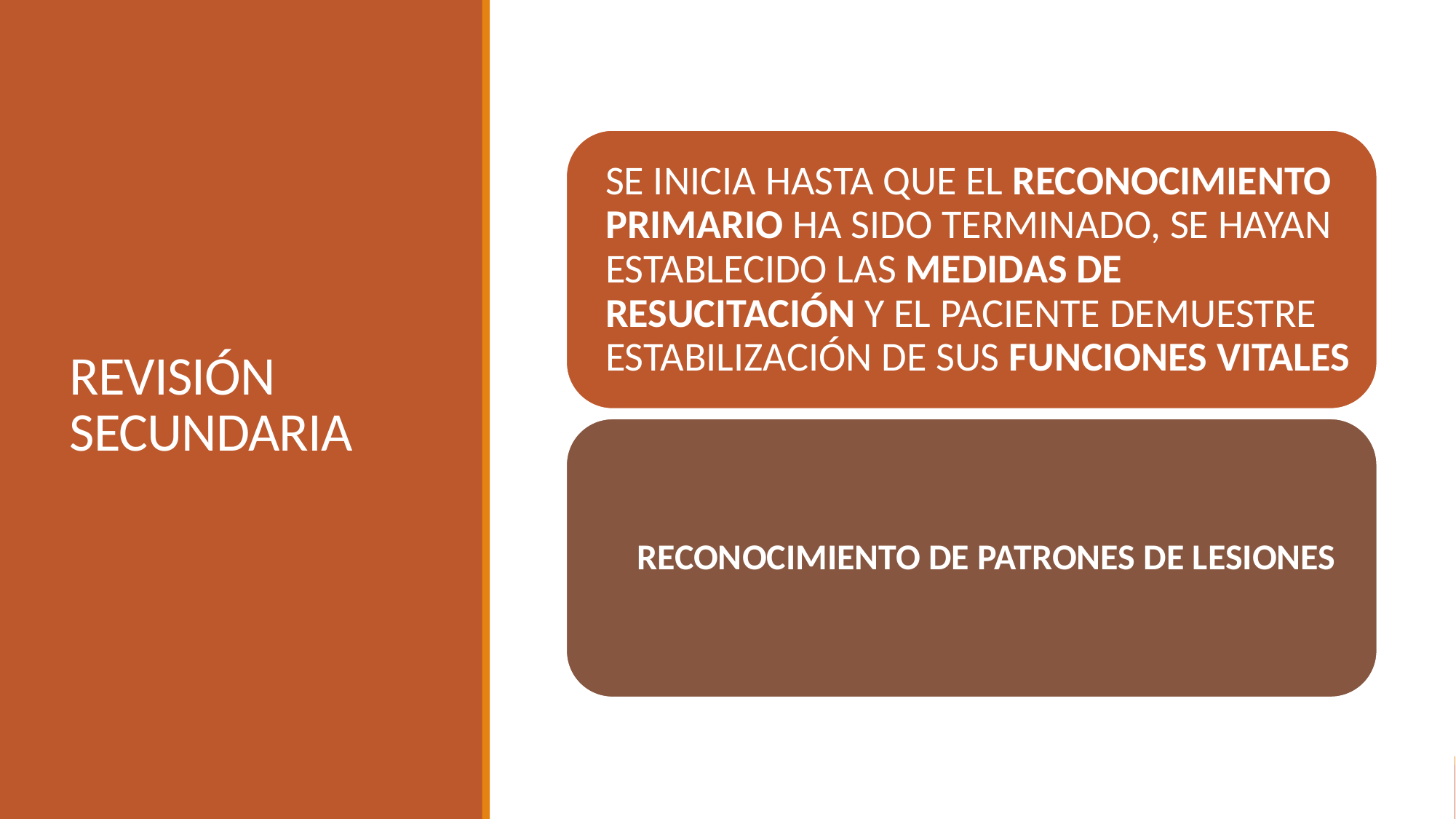

# REVISIÓN  SECUNDARIA
SE INICIA HASTA QUE EL RECONOCIMIENTO PRIMARIO HA SIDO TERMINADO, SE HAYAN ESTABLECIDO LAS MEDIDAS DE RESUCITACIÓN Y EL PACIENTE DEMUESTRE ESTABILIZACIÓN DE SUS FUNCIONES VITALES
    RECONOCIMIENTO DE PATRONES DE LESIONES